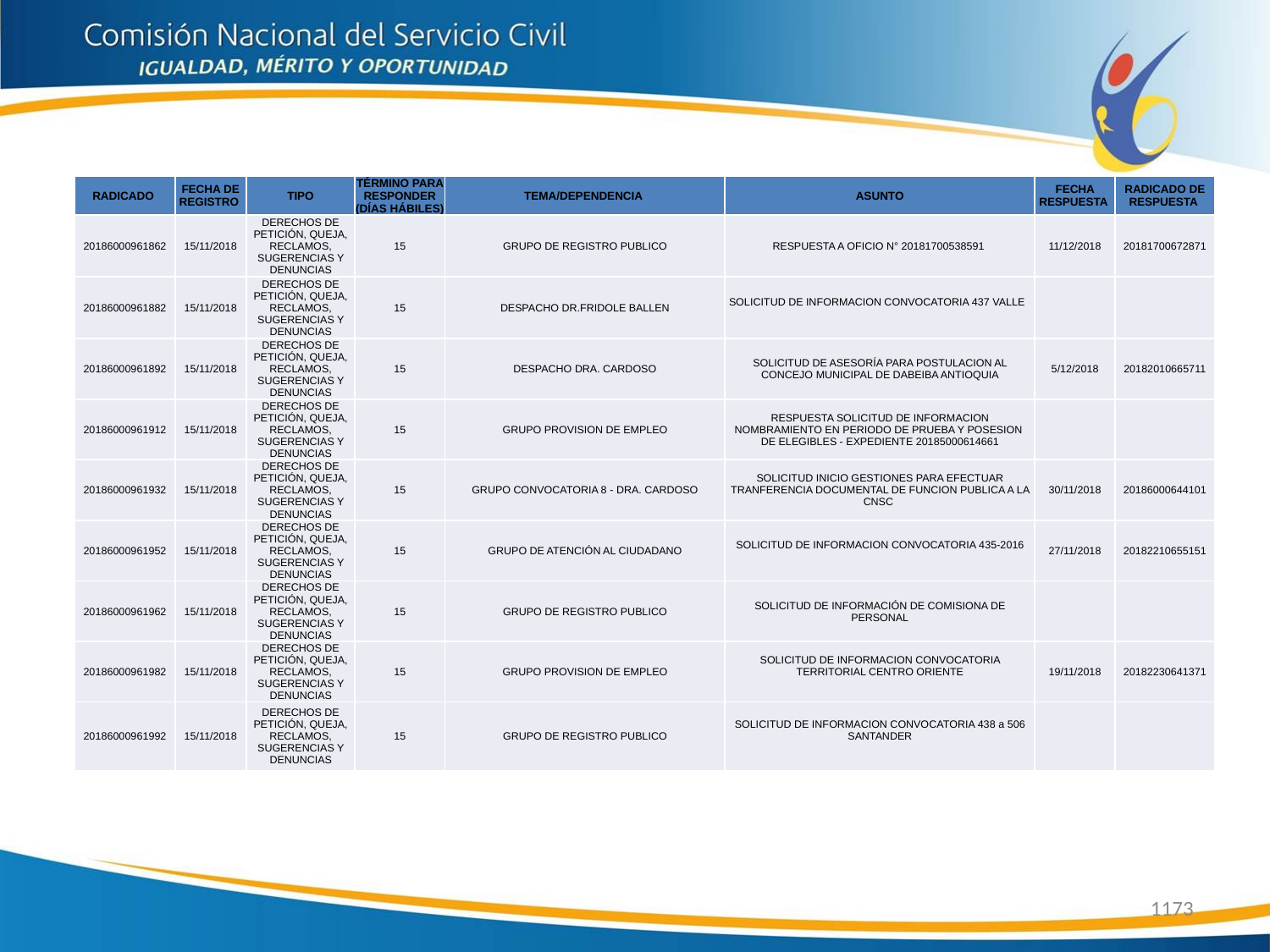

| RADICADO | FECHA DE REGISTRO | TIPO | TÉRMINO PARA RESPONDER (DÍAS HÁBILES) | TEMA/DEPENDENCIA | ASUNTO | FECHA RESPUESTA | RADICADO DE RESPUESTA |
| --- | --- | --- | --- | --- | --- | --- | --- |
| 20186000961862 | 15/11/2018 | DERECHOS DE PETICIÓN, QUEJA, RECLAMOS, SUGERENCIAS Y DENUNCIAS | 15 | GRUPO DE REGISTRO PUBLICO | RESPUESTA A OFICIO N° 20181700538591 | 11/12/2018 | 20181700672871 |
| 20186000961882 | 15/11/2018 | DERECHOS DE PETICIÓN, QUEJA, RECLAMOS, SUGERENCIAS Y DENUNCIAS | 15 | DESPACHO DR.FRIDOLE BALLEN | SOLICITUD DE INFORMACION CONVOCATORIA 437 VALLE |  |  |
| 20186000961892 | 15/11/2018 | DERECHOS DE PETICIÓN, QUEJA, RECLAMOS, SUGERENCIAS Y DENUNCIAS | 15 | DESPACHO DRA. CARDOSO | SOLICITUD DE ASESORÍA PARA POSTULACION AL CONCEJO MUNICIPAL DE DABEIBA ANTIOQUIA | 5/12/2018 | 20182010665711 |
| 20186000961912 | 15/11/2018 | DERECHOS DE PETICIÓN, QUEJA, RECLAMOS, SUGERENCIAS Y DENUNCIAS | 15 | GRUPO PROVISION DE EMPLEO | RESPUESTA SOLICITUD DE INFORMACION NOMBRAMIENTO EN PERIODO DE PRUEBA Y POSESION DE ELEGIBLES - EXPEDIENTE 20185000614661 |  |  |
| 20186000961932 | 15/11/2018 | DERECHOS DE PETICIÓN, QUEJA, RECLAMOS, SUGERENCIAS Y DENUNCIAS | 15 | GRUPO CONVOCATORIA 8 - DRA. CARDOSO | SOLICITUD INICIO GESTIONES PARA EFECTUAR TRANFERENCIA DOCUMENTAL DE FUNCION PUBLICA A LA CNSC | 30/11/2018 | 20186000644101 |
| 20186000961952 | 15/11/2018 | DERECHOS DE PETICIÓN, QUEJA, RECLAMOS, SUGERENCIAS Y DENUNCIAS | 15 | GRUPO DE ATENCIÓN AL CIUDADANO | SOLICITUD DE INFORMACION CONVOCATORIA 435-2016 | 27/11/2018 | 20182210655151 |
| 20186000961962 | 15/11/2018 | DERECHOS DE PETICIÓN, QUEJA, RECLAMOS, SUGERENCIAS Y DENUNCIAS | 15 | GRUPO DE REGISTRO PUBLICO | SOLICITUD DE INFORMACIÓN DE COMISIONA DE PERSONAL |  |  |
| 20186000961982 | 15/11/2018 | DERECHOS DE PETICIÓN, QUEJA, RECLAMOS, SUGERENCIAS Y DENUNCIAS | 15 | GRUPO PROVISION DE EMPLEO | SOLICITUD DE INFORMACION CONVOCATORIA TERRITORIAL CENTRO ORIENTE | 19/11/2018 | 20182230641371 |
| 20186000961992 | 15/11/2018 | DERECHOS DE PETICIÓN, QUEJA, RECLAMOS, SUGERENCIAS Y DENUNCIAS | 15 | GRUPO DE REGISTRO PUBLICO | SOLICITUD DE INFORMACION CONVOCATORIA 438 a 506 SANTANDER |  |  |
1173